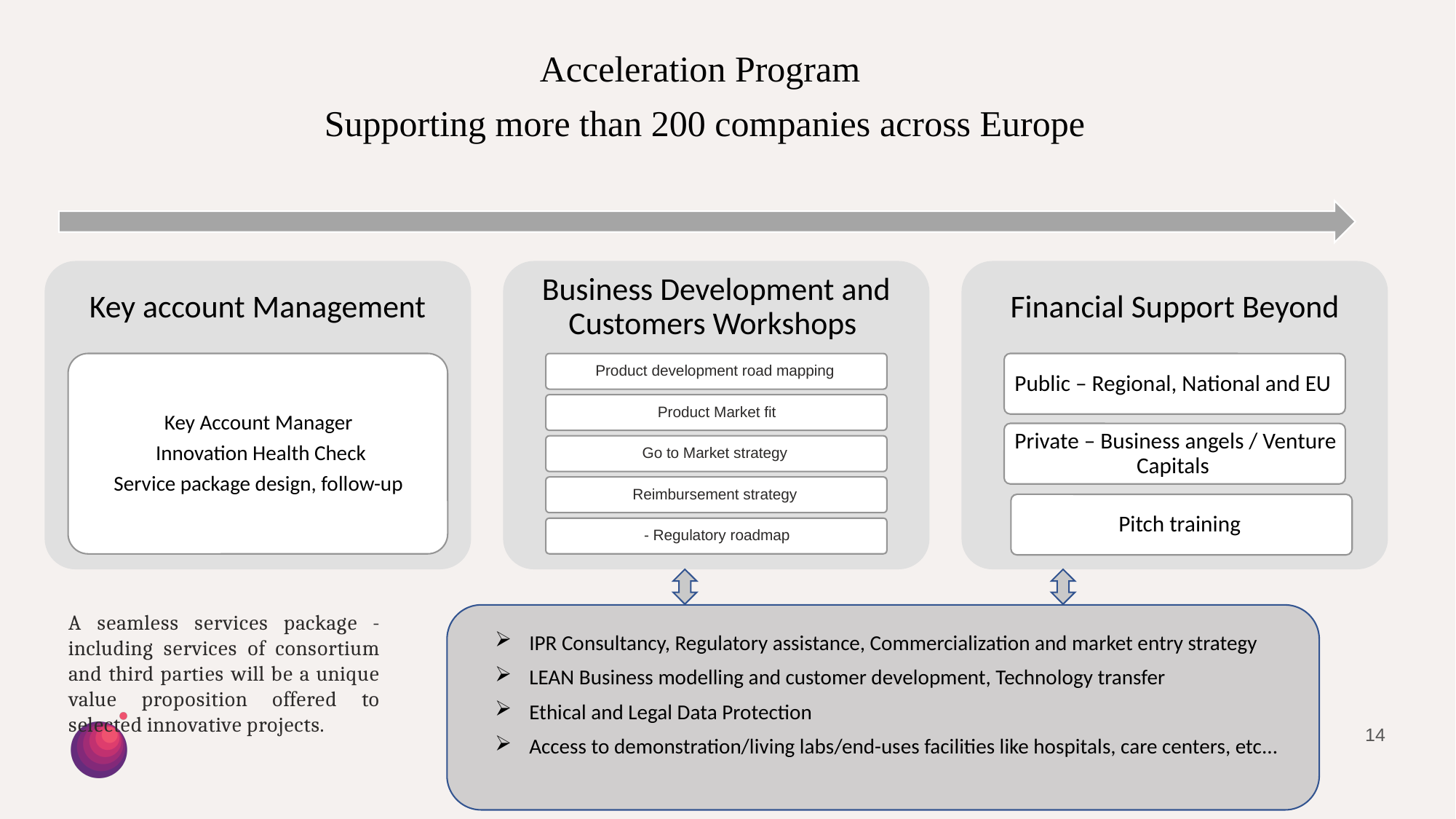

Acceleration Program
Supporting more than 200 companies across Europe

Key account Management
Key Account Manager
 Innovation Health Check
Service package design, follow-up
Business Development and Customers Workshops
Product development road mapping
 Product Market fit
Go to Market strategy
Reimbursement strategy
- Regulatory roadmap
Financial Support Beyond
Public – Regional, National and EU
Private – Business angels / Venture Capitals
Pitch training

A seamless services package - including services of consortium and third parties will be a unique value proposition offered to selected innovative projects.
IPR Consultancy, Regulatory assistance, Commercialization and market entry strategy
LEAN Business modelling and customer development, Technology transfer
Ethical and Legal Data Protection
Access to demonstration/living labs/end-uses facilities like hospitals, care centers, etc...